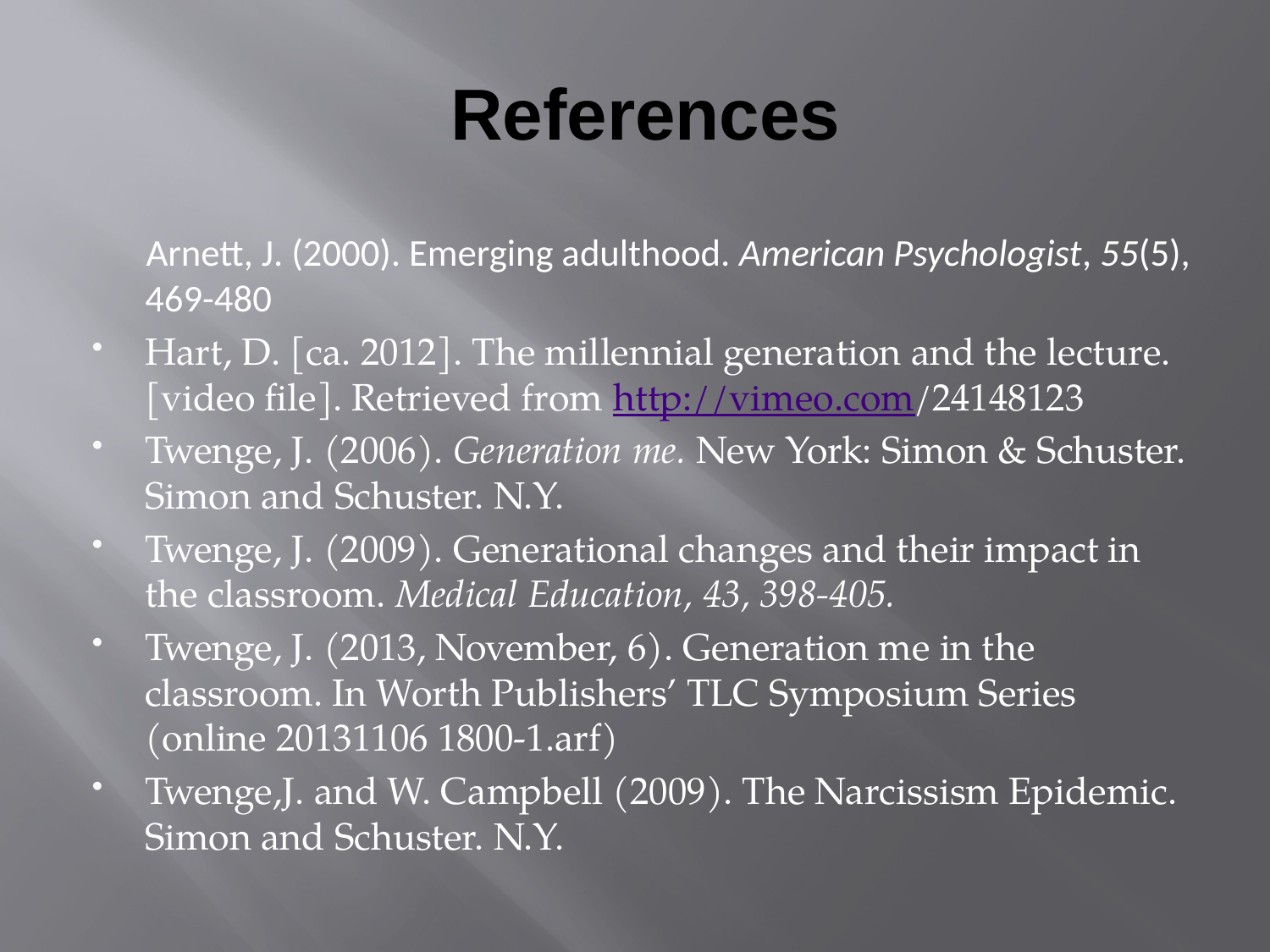

# References
AArnett, J. (2000). Emerging adulthood. American Psychologist, 55(5), 469-480
Hart, D. [ca. 2012]. The millennial generation and the lecture. [video file]. Retrieved from http://vimeo.com/24148123
Twenge, J. (2006). Generation me. New York: Simon & Schuster. Simon and Schuster. N.Y.
Twenge, J. (2009). Generational changes and their impact in the classroom. Medical Education, 43, 398-405.
Twenge, J. (2013, November, 6). Generation me in the classroom. In Worth Publishers’ TLC Symposium Series (online 20131106 1800-1.arf)
Twenge,J. and W. Campbell (2009). The Narcissism Epidemic. Simon and Schuster. N.Y.